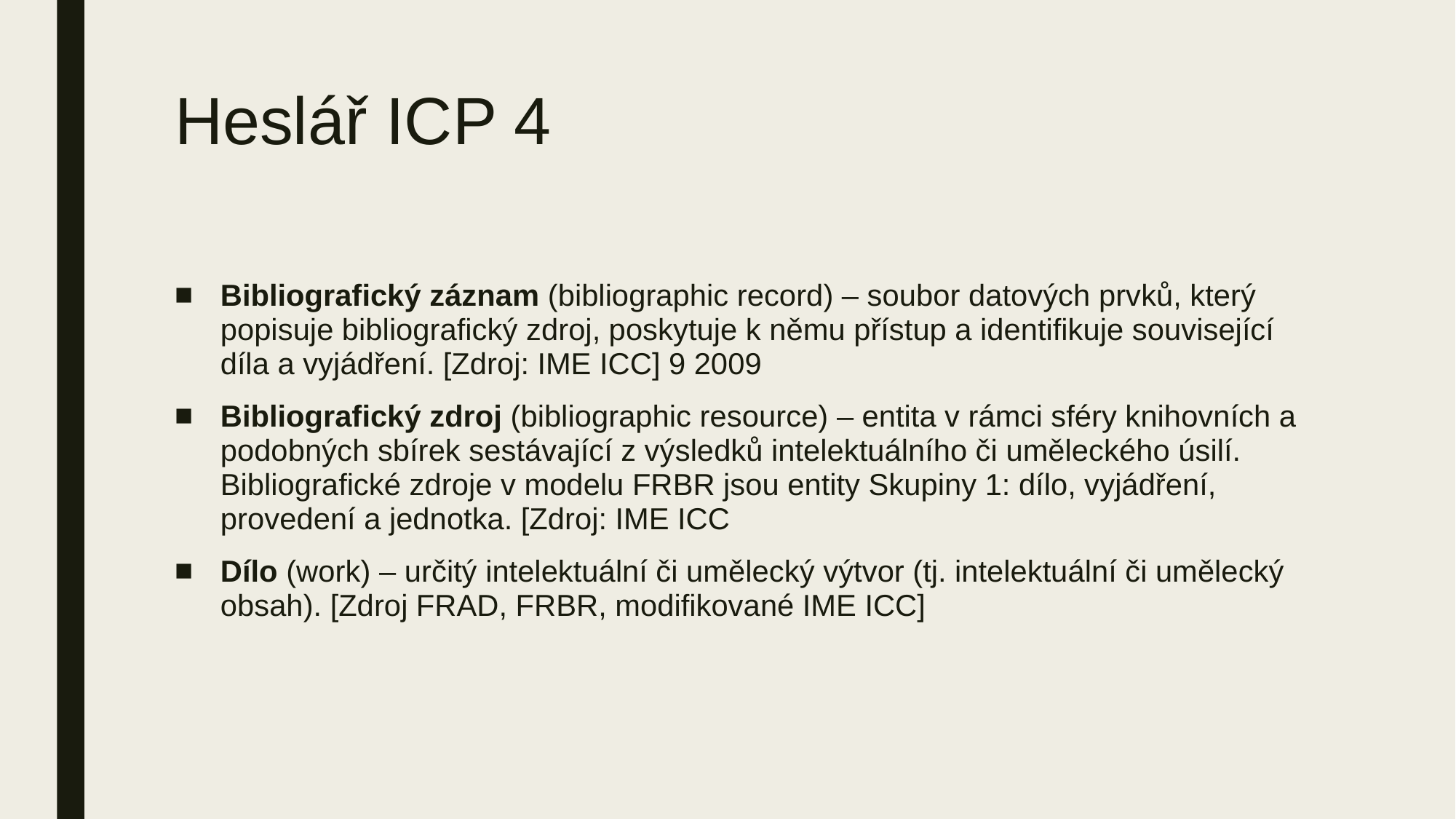

# Heslář ICP 4
Bibliografický záznam (bibliographic record) – soubor datových prvků, který popisuje bibliografický zdroj, poskytuje k němu přístup a identifikuje související díla a vyjádření. [Zdroj: IME ICC] 9 2009
Bibliografický zdroj (bibliographic resource) – entita v rámci sféry knihovních a podobných sbírek sestávající z výsledků intelektuálního či uměleckého úsilí. Bibliografické zdroje v modelu FRBR jsou entity Skupiny 1: dílo, vyjádření, provedení a jednotka. [Zdroj: IME ICC
Dílo (work) – určitý intelektuální či umělecký výtvor (tj. intelektuální či umělecký obsah). [Zdroj FRAD, FRBR, modifikované IME ICC]